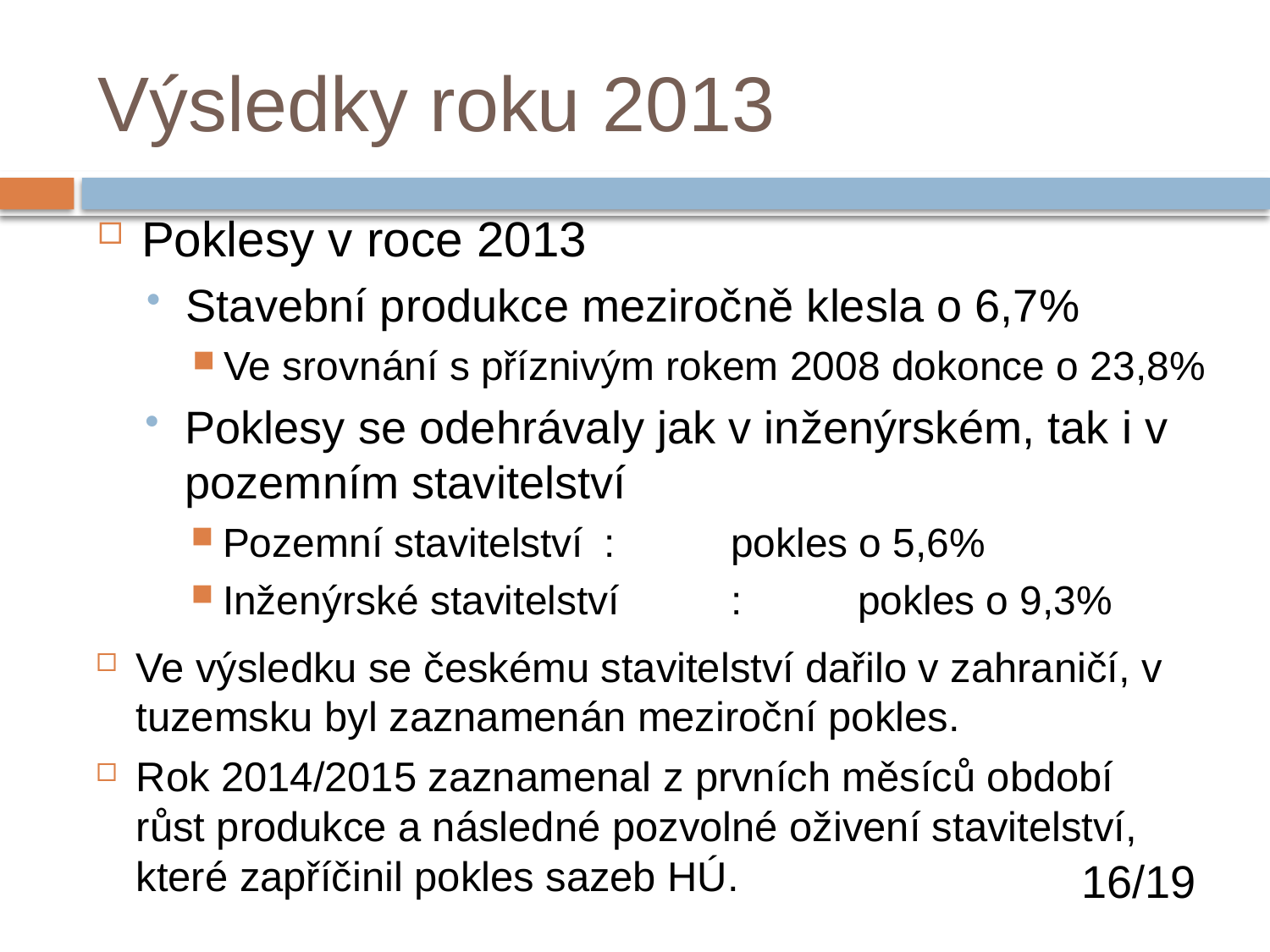

# Výsledky roku 2013
Poklesy v roce 2013
Stavební produkce meziročně klesla o 6,7%
Ve srovnání s příznivým rokem 2008 dokonce o 23,8%
Poklesy se odehrávaly jak v inženýrském, tak i v pozemním stavitelství
Pozemní stavitelství	:	pokles o 5,6%
Inženýrské stavitelství	:	pokles o 9,3%
Ve výsledku se českému stavitelství dařilo v zahraničí, v tuzemsku byl zaznamenán meziroční pokles.
Rok 2014/2015 zaznamenal z prvních měsíců období růst produkce a následné pozvolné oživení stavitelství, které zapříčinil pokles sazeb HÚ.
16/19